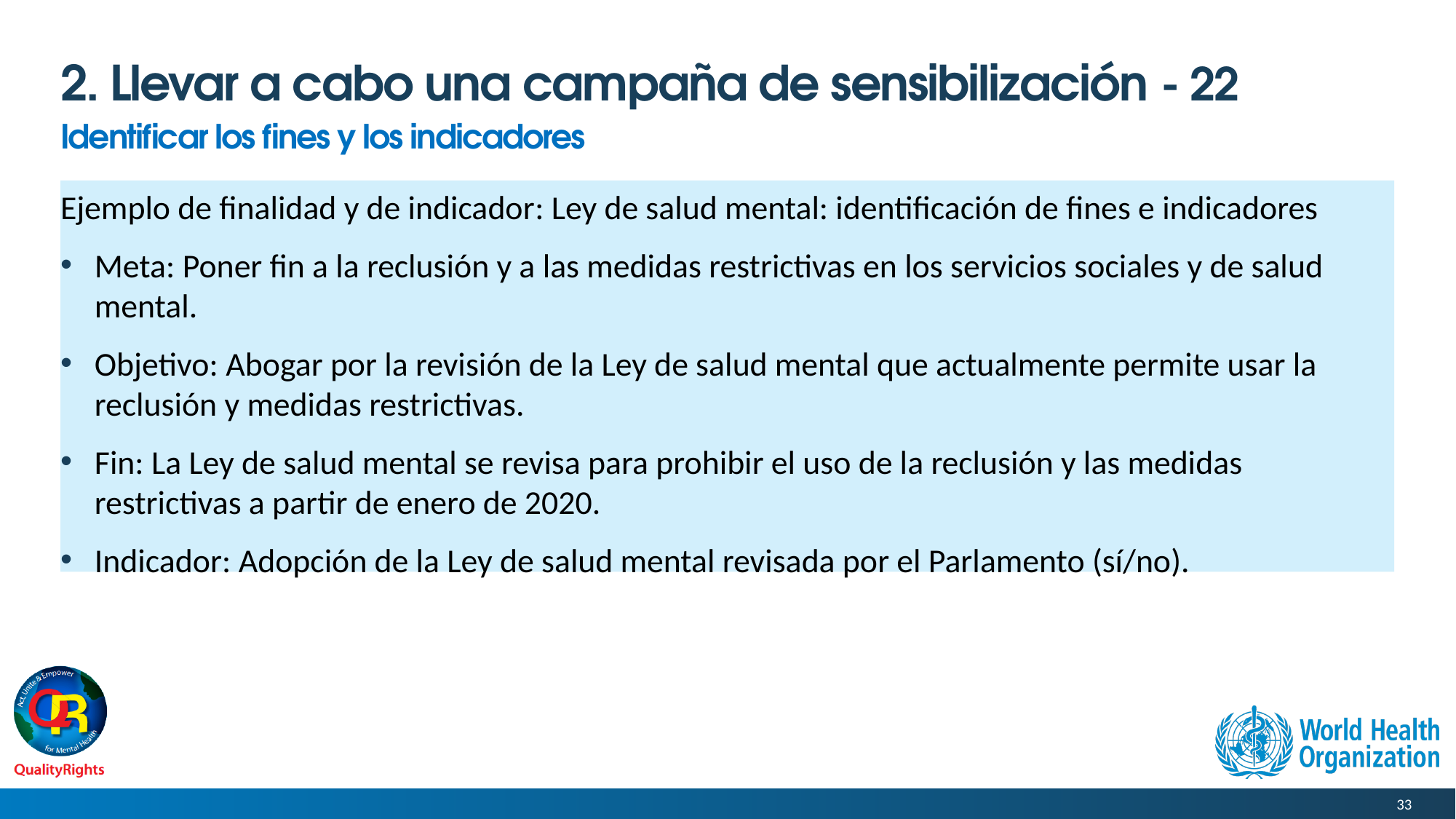

# 2. Llevar a cabo una campaña de sensibilización - 22
Identificar los fines y los indicadores
Ejemplo de finalidad y de indicador: Ley de salud mental: identificación de fines e indicadores
Meta: Poner fin a la reclusión y a las medidas restrictivas en los servicios sociales y de salud mental.
Objetivo: Abogar por la revisión de la Ley de salud mental que actualmente permite usar la reclusión y medidas restrictivas.
Fin: La Ley de salud mental se revisa para prohibir el uso de la reclusión y las medidas restrictivas a partir de enero de 2020.
Indicador: Adopción de la Ley de salud mental revisada por el Parlamento (sí/no).